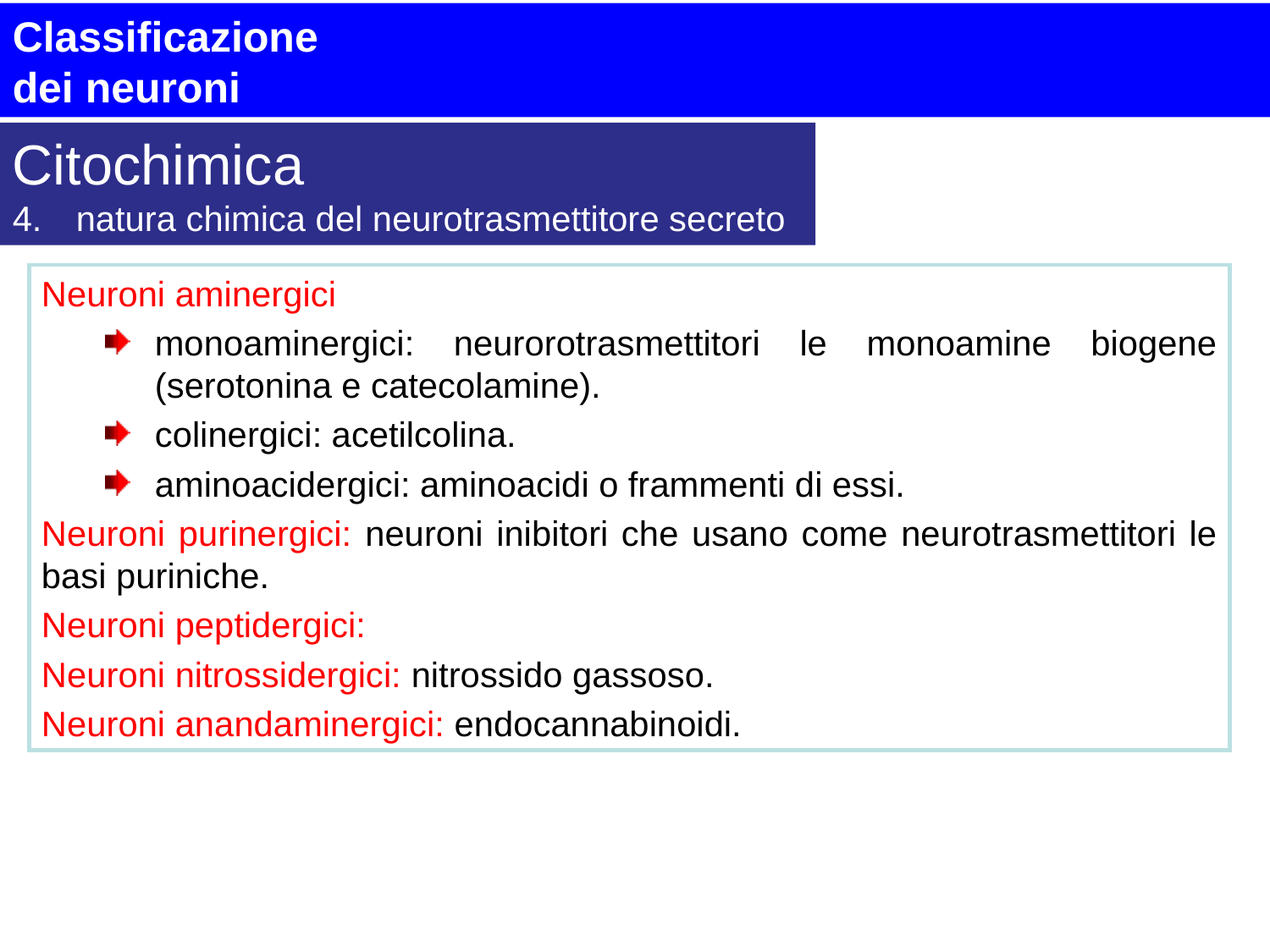

Classificazione
dei neuroni
Citochimica
natura chimica del neurotrasmettitore secreto
Neuroni aminergici
monoaminergici: neurorotrasmettitori le monoamine biogene (serotonina e catecolamine).
colinergici: acetilcolina.
aminoacidergici: aminoacidi o frammenti di essi.
Neuroni purinergici: neuroni inibitori che usano come neurotrasmettitori le basi puriniche.
Neuroni peptidergici:
Neuroni nitrossidergici: nitrossido gassoso.
Neuroni anandaminergici: endocannabinoidi.